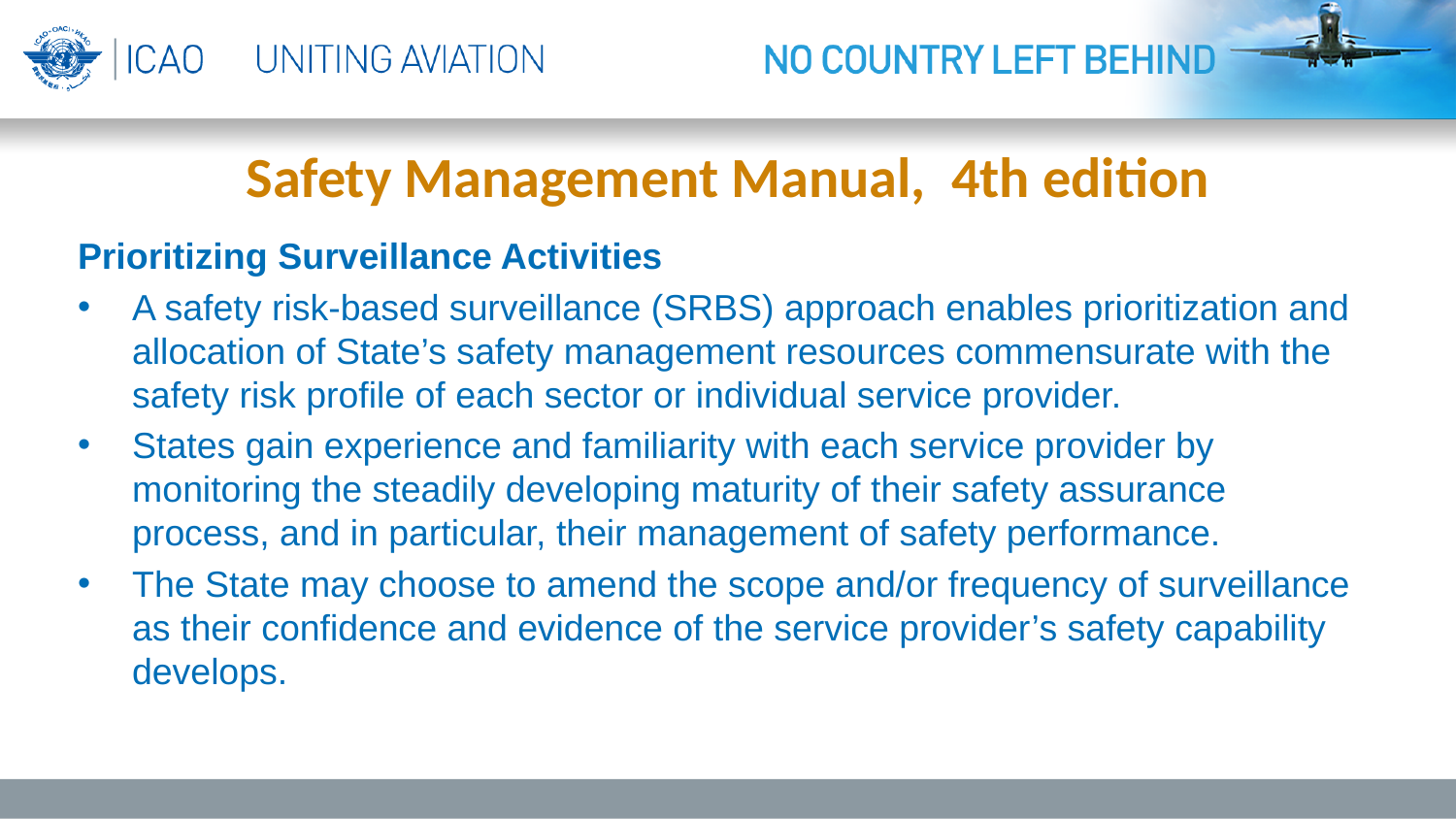

Safety Management Manual,  4th edition
Prioritizing Surveillance Activities
A safety risk-based surveillance (SRBS) approach enables prioritization and allocation of State’s safety management resources commensurate with the safety risk profile of each sector or individual service provider.
States gain experience and familiarity with each service provider by monitoring the steadily developing maturity of their safety assurance process, and in particular, their management of safety performance.
The State may choose to amend the scope and/or frequency of surveillance as their confidence and evidence of the service provider’s safety capability develops.